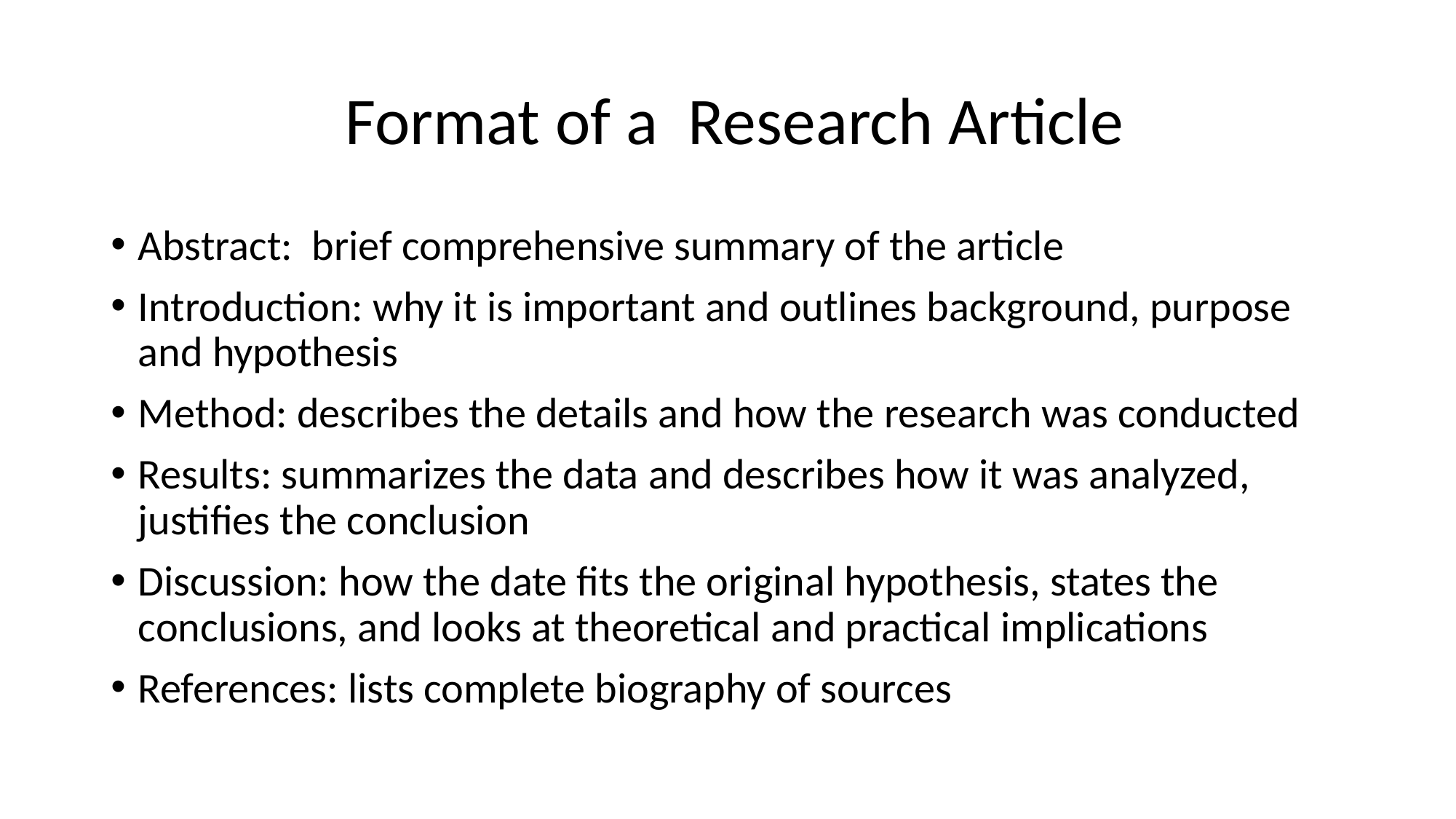

# Format of a  Research Article
Abstract:  brief comprehensive summary of the article
Introduction: why it is important and outlines background, purpose and hypothesis
Method: describes the details and how the research was conducted
Results: summarizes the data and describes how it was analyzed, justifies the conclusion
Discussion: how the date fits the original hypothesis, states the conclusions, and looks at theoretical and practical implications
References: lists complete biography of sources